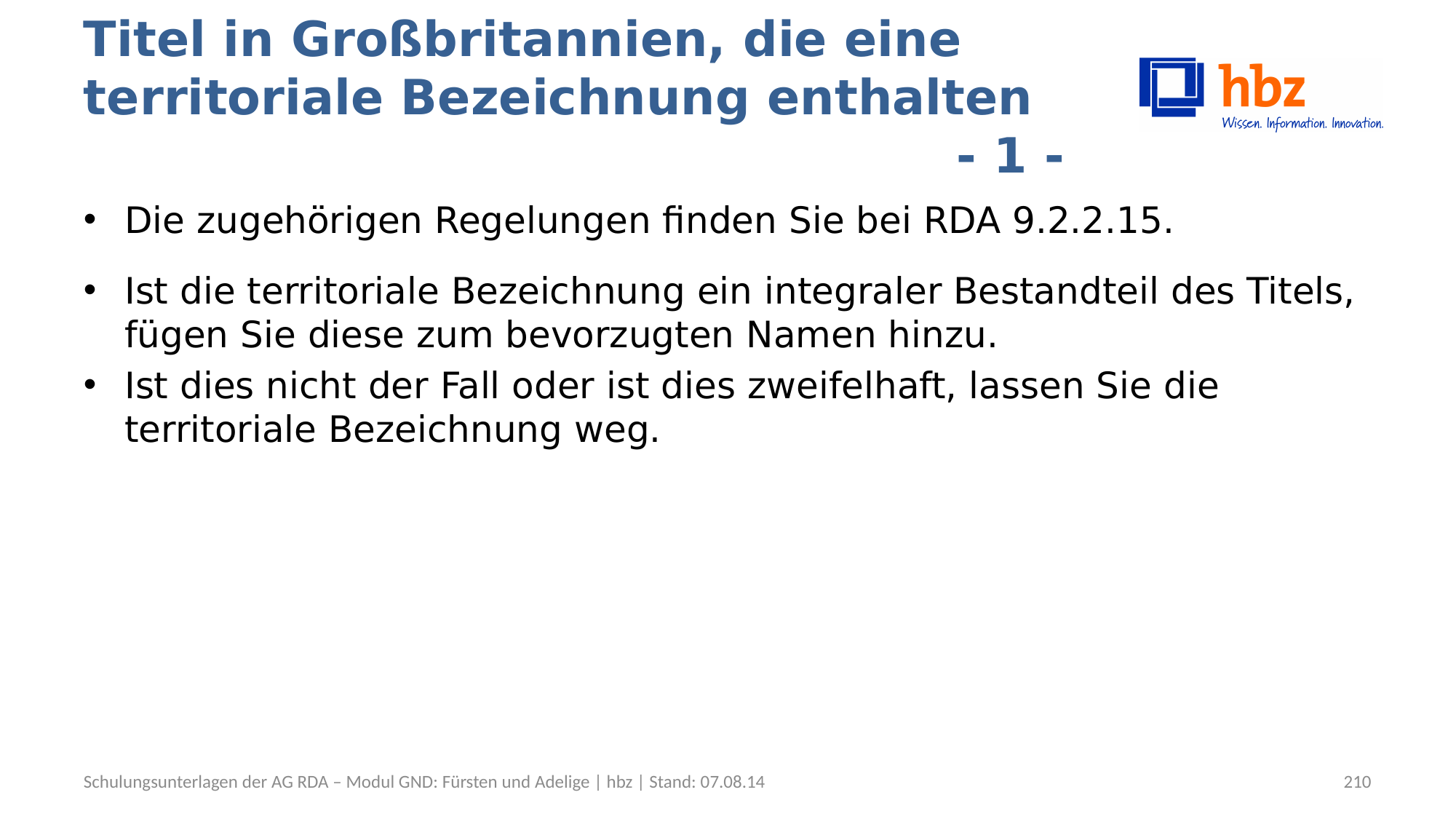

# Titel in Großbritannien, die eine territoriale Bezeichnung enthalten									- 1 -
Die zugehörigen Regelungen finden Sie bei RDA 9.2.2.15.
Ist die territoriale Bezeichnung ein integraler Bestandteil des Titels, fügen Sie diese zum bevorzugten Namen hinzu.
Ist dies nicht der Fall oder ist dies zweifelhaft, lassen Sie die territoriale Bezeichnung weg.
Schulungsunterlagen der AG RDA – Modul GND: Fürsten und Adelige | hbz | Stand: 07.08.14
210